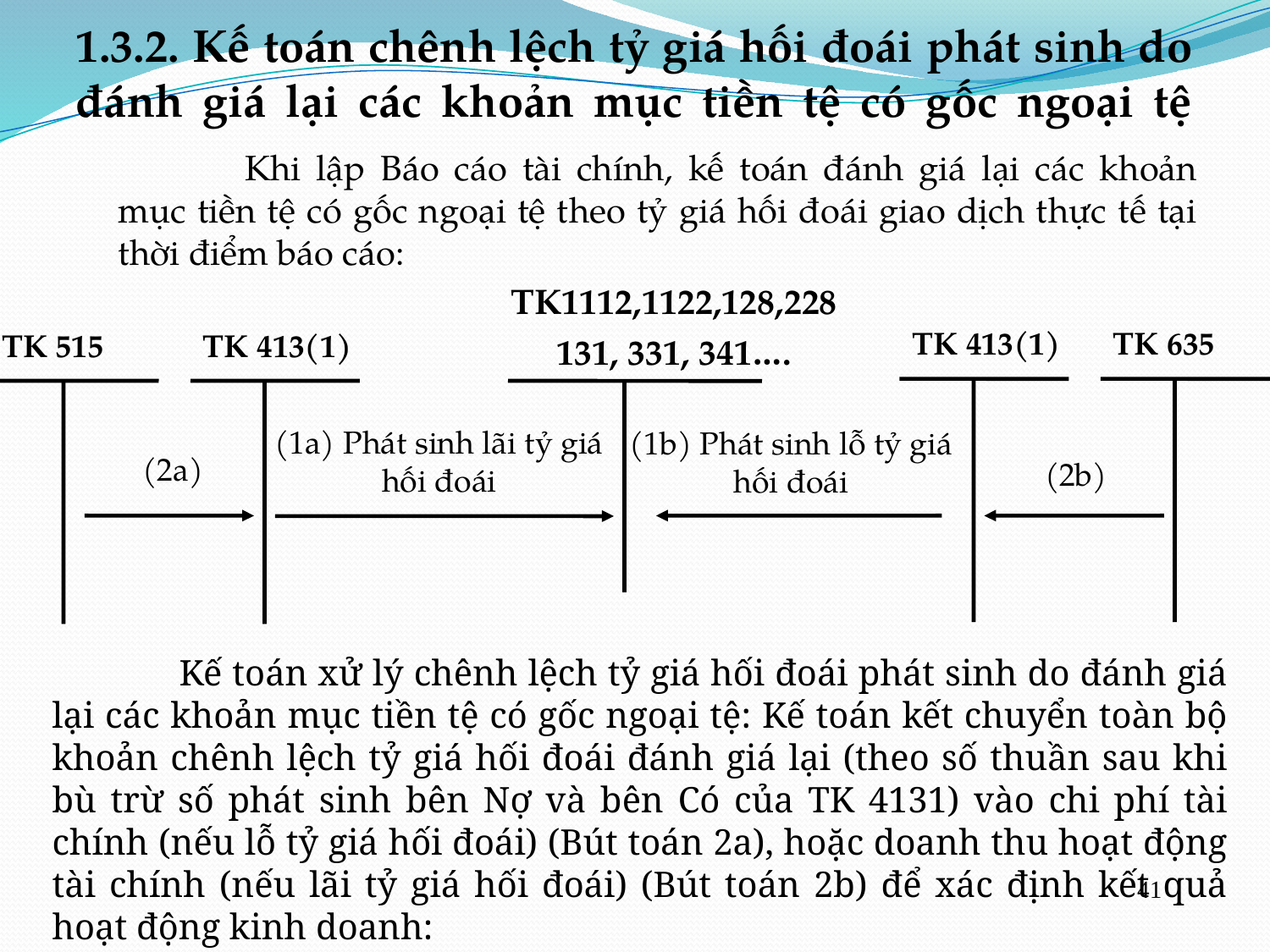

1.3.2. Kế toán chênh lệch tỷ giá hối đoái phát sinh do đánh giá lại các khoản mục tiền tệ có gốc ngoại tệ
		Khi lập Báo cáo tài chính, kế toán đánh giá lại các khoản mục tiền tệ có gốc ngoại tệ theo tỷ giá hối đoái giao dịch thực tế tại thời điểm báo cáo:
TK1112,1122,128,228
131, 331, 341….
TK 413(1)

TK 635

TK 515
TK 413(1)

(2a)

(2b)

(1a) Phát sinh lãi tỷ giá hối đoái

(1b) Phát sinh lỗ tỷ giá hối đoái
	Kế toán xử lý chênh lệch tỷ giá hối đoái phát sinh do đánh giá lại các khoản mục tiền tệ có gốc ngoại tệ: Kế toán kết chuyển toàn bộ khoản chênh lệch tỷ giá hối đoái đánh giá lại (theo số thuần sau khi bù trừ số phát sinh bên Nợ và bên Có của TK 4131) vào chi phí tài chính (nếu lỗ tỷ giá hối đoái) (Bút toán 2a), hoặc doanh thu hoạt động tài chính (nếu lãi tỷ giá hối đoái) (Bút toán 2b) để xác định kết quả hoạt động kinh doanh:
41